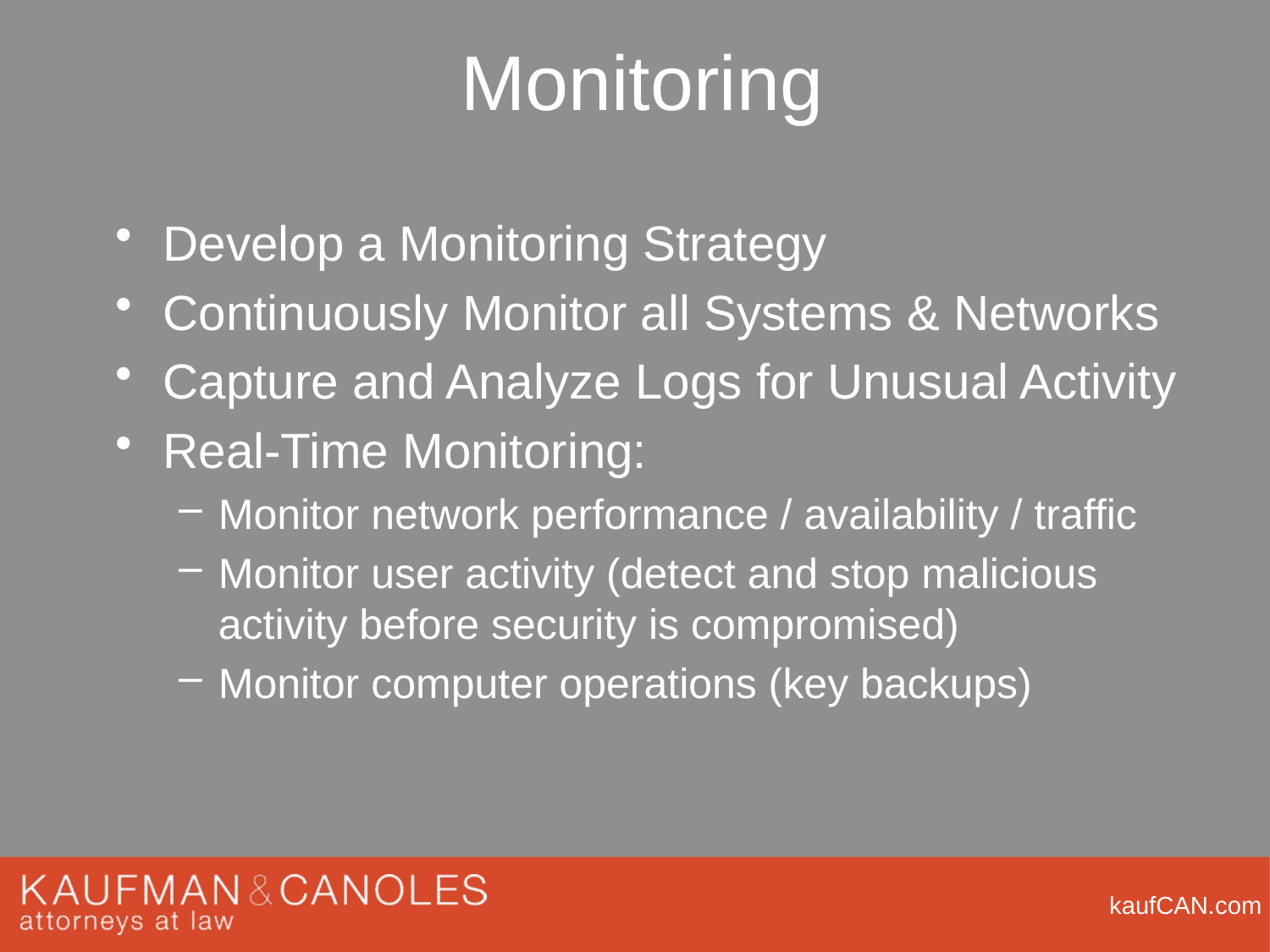

Monitoring
Develop a Monitoring Strategy
Continuously Monitor all Systems & Networks
Capture and Analyze Logs for Unusual Activity
Real-Time Monitoring:
Monitor network performance / availability / traffic
Monitor user activity (detect and stop malicious activity before security is compromised)
Monitor computer operations (key backups)